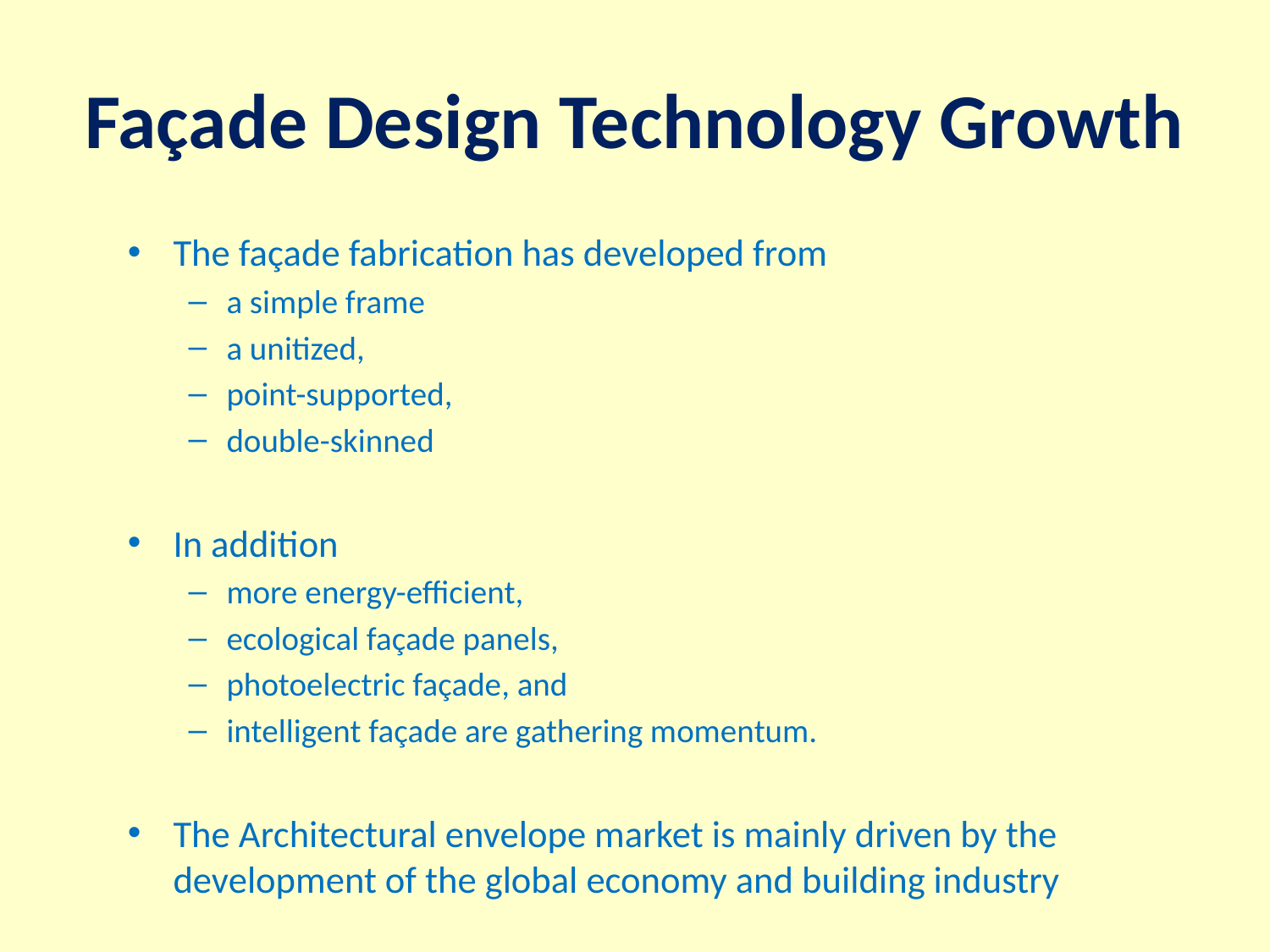

# Façade Design Technology Growth
The façade fabrication has developed from
a simple frame
a unitized,
point-supported,
double-skinned

In addition
more energy-efficient,
ecological façade panels,
photoelectric façade, and
intelligent façade are gathering momentum.

The Architectural envelope market is mainly driven by the development of the global economy and building industry